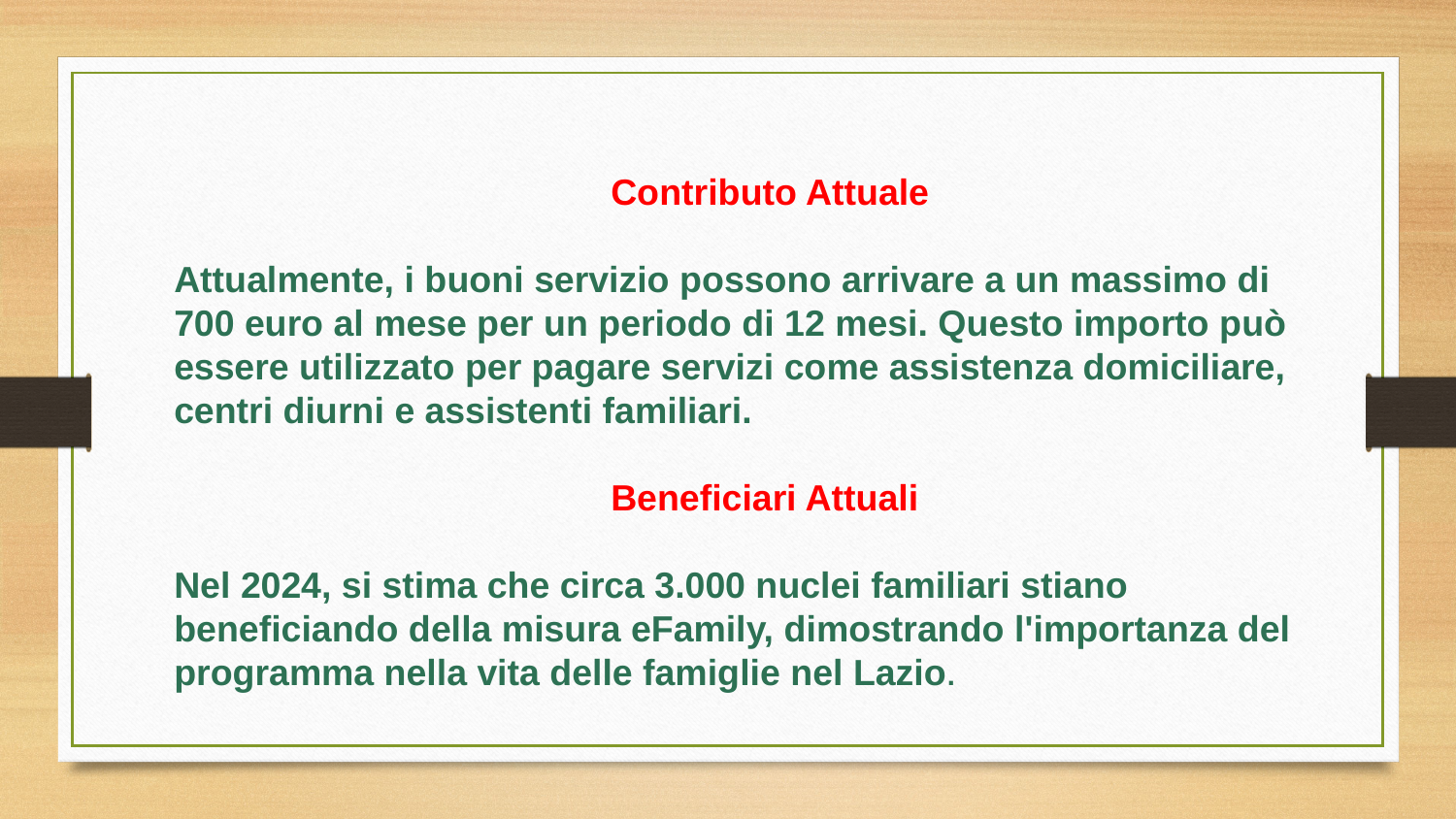

Contributo Attuale

Attualmente, i buoni servizio possono arrivare a un massimo di 700 euro al mese per un periodo di 12 mesi. Questo importo può essere utilizzato per pagare servizi come assistenza domiciliare, centri diurni e assistenti familiari.

			Beneficiari Attuali

Nel 2024, si stima che circa 3.000 nuclei familiari stiano beneficiando della misura eFamily, dimostrando l'importanza del programma nella vita delle famiglie nel Lazio.